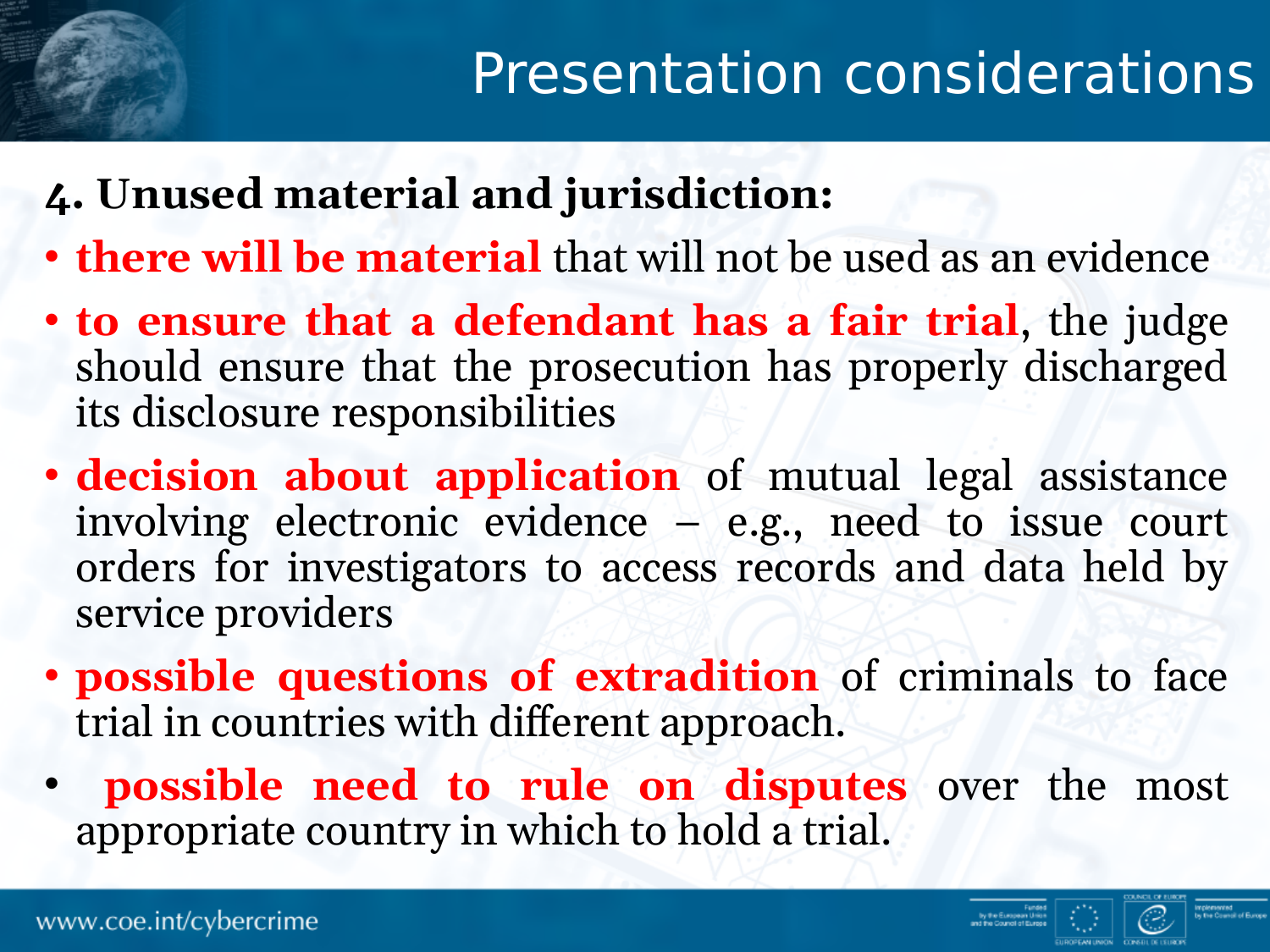

Presentation considerations
4. Unused material and jurisdiction:
there will be material that will not be used as an evidence
to ensure that a defendant has a fair trial, the judge should ensure that the prosecution has properly discharged its disclosure responsibilities
decision about application of mutual legal assistance involving electronic evidence – e.g., need to issue court orders for investigators to access records and data held by service providers
possible questions of extradition of criminals to face trial in countries with different approach.
 possible need to rule on disputes over the most appropriate country in which to hold a trial.